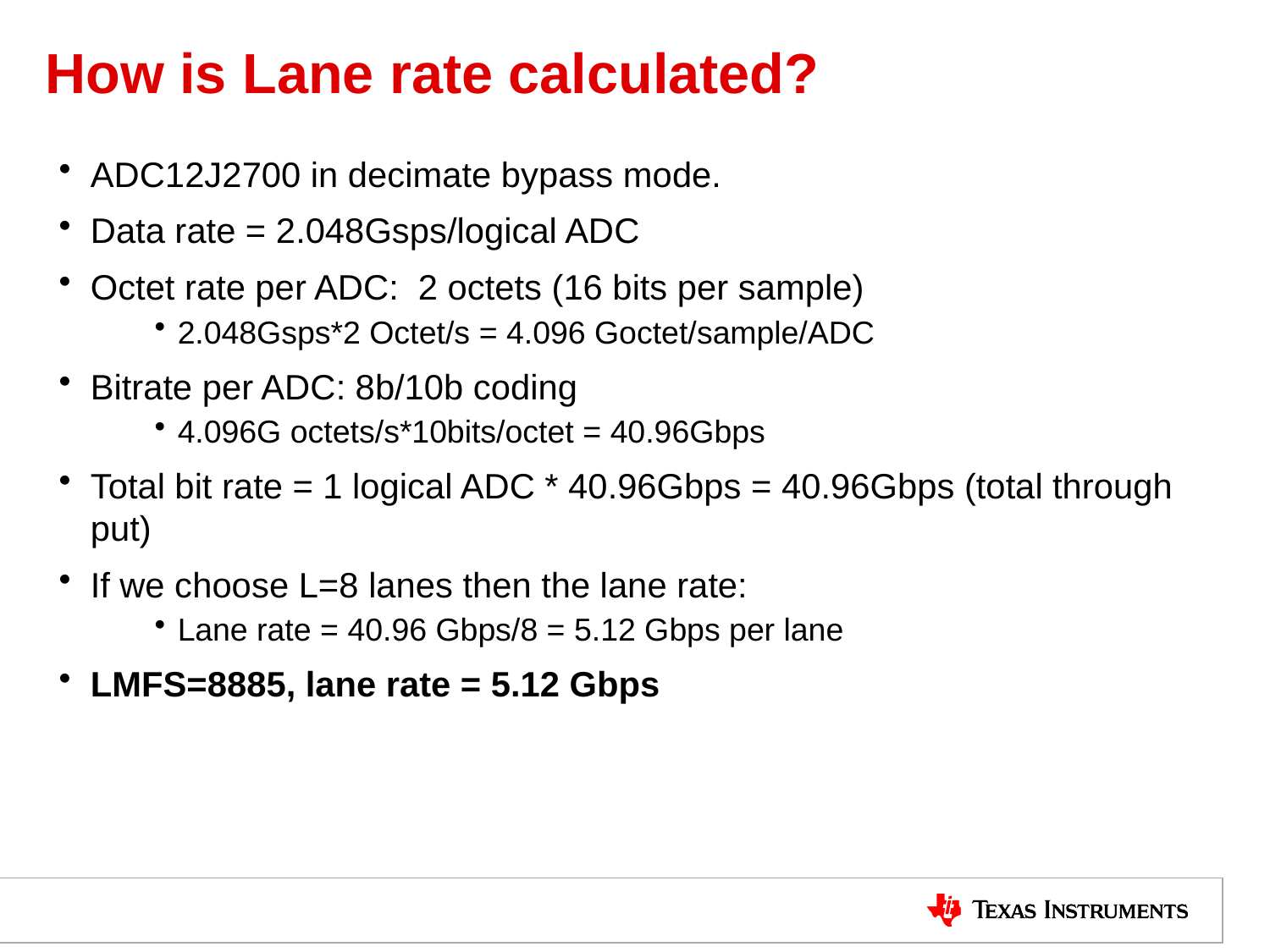

# How is Lane rate calculated?
ADC12J2700 in decimate bypass mode.
Data rate = 2.048Gsps/logical ADC
Octet rate per ADC:  2 octets (16 bits per sample)
2.048Gsps*2 Octet/s = 4.096 Goctet/sample/ADC
Bitrate per ADC: 8b/10b coding
4.096G octets/s*10bits/octet = 40.96Gbps
Total bit rate = 1 logical ADC * 40.96Gbps = 40.96Gbps (total through put)
If we choose L=8 lanes then the lane rate:
Lane rate = 40.96 Gbps/8 = 5.12 Gbps per lane
LMFS=8885, lane rate = 5.12 Gbps